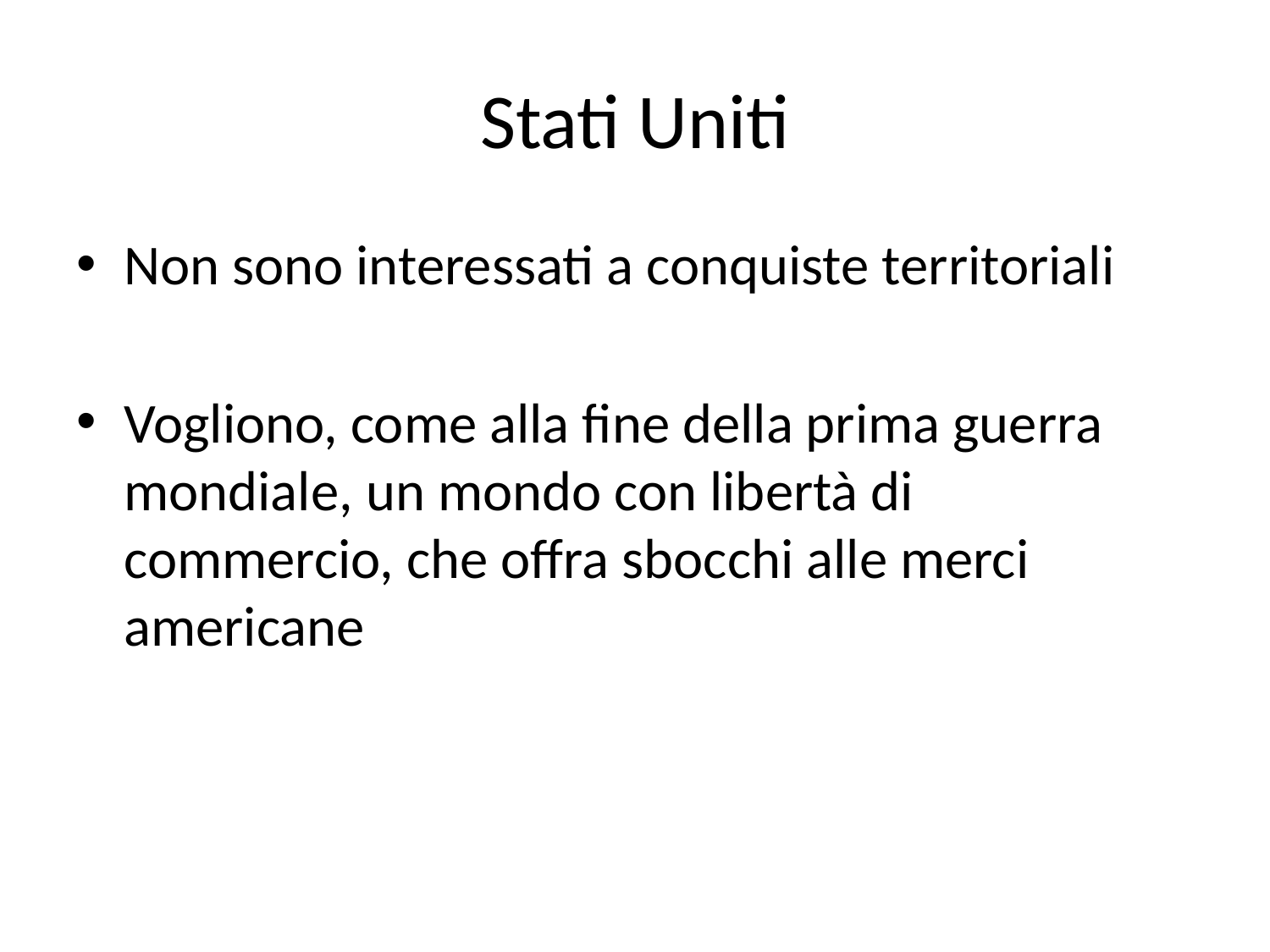

# Stati Uniti
Non sono interessati a conquiste territoriali

Vogliono, come alla fine della prima guerra mondiale, un mondo con libertà di commercio, che offra sbocchi alle merci americane